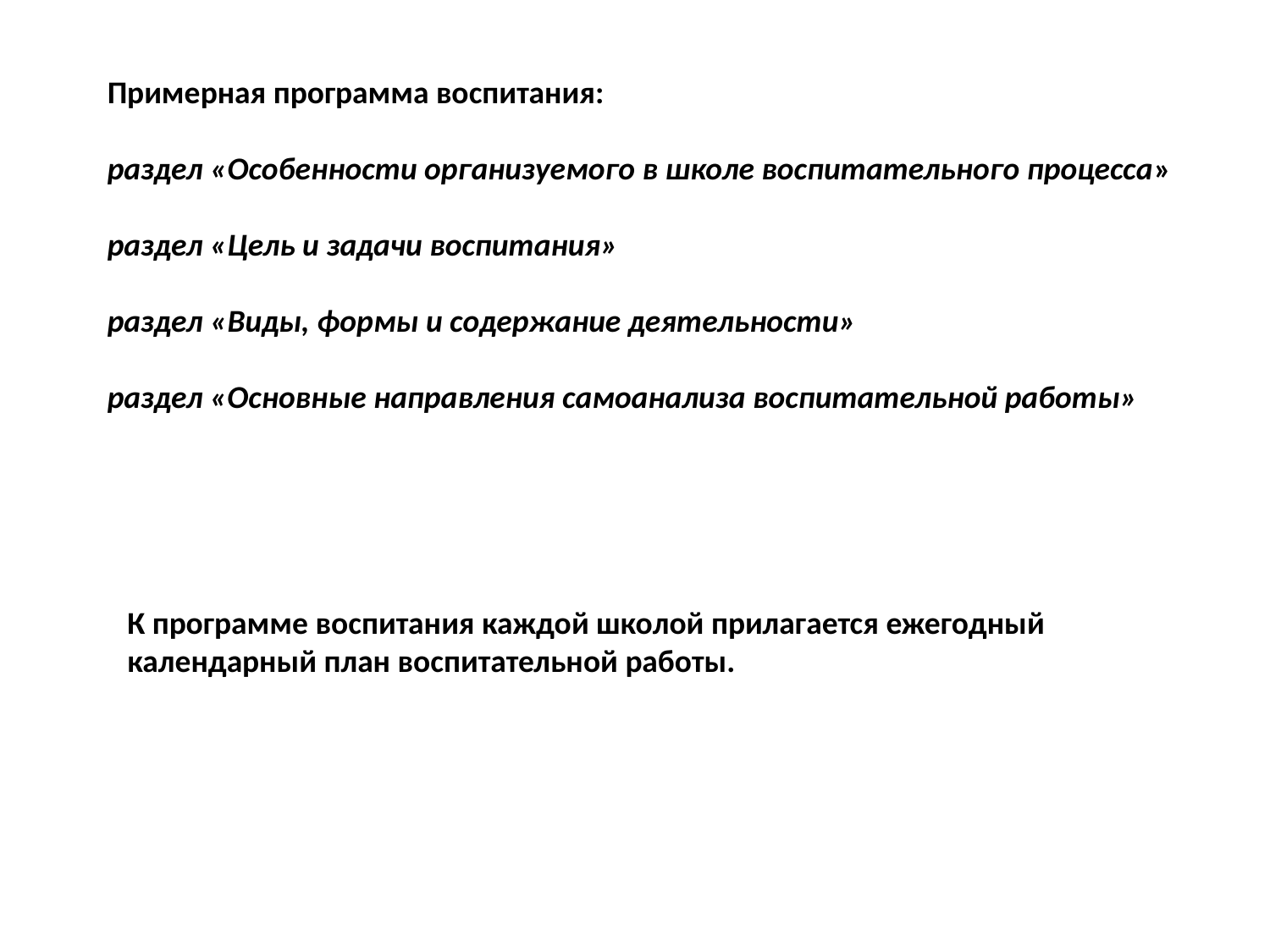

Примерная программа воспитания:

раздел «Особенности организуемого в школе воспитательного процесса»

раздел «Цель и задачи воспитания»

раздел «Виды, формы и содержание деятельности»

раздел «Основные направления самоанализа воспитательной работы»
К программе воспитания каждой школой прилагается ежегодный календарный план воспитательной работы.